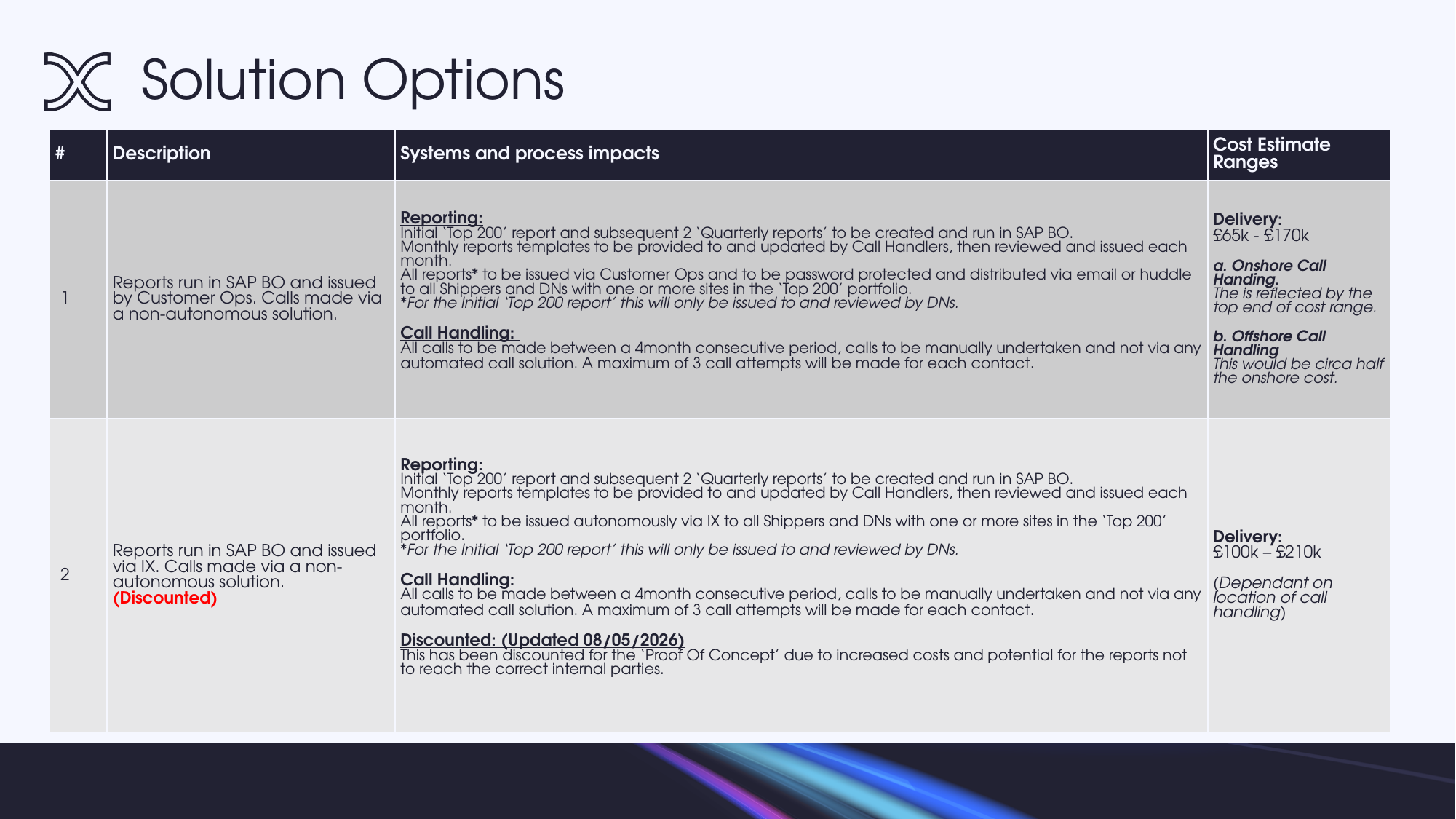

# Solution Options
| # | Description | Systems and process impacts | Cost Estimate Ranges |
| --- | --- | --- | --- |
| 1 | Reports run in SAP BO and issued by Customer Ops. Calls made via a non-autonomous solution. | Reporting: Initial ‘Top 200’ report and subsequent 2 ‘Quarterly reports’ to be created and run in SAP BO. Monthly reports templates to be provided to and updated by Call Handlers, then reviewed and issued each month. All reports\* to be issued via Customer Ops and to be password protected and distributed via email or huddle to all Shippers and DNs with one or more sites in the ‘Top 200’ portfolio. \*For the Initial ‘Top 200 report’ this will only be issued to and reviewed by DNs. Call Handling: All calls to be made between a 4month consecutive period, calls to be manually undertaken and not via any automated call solution. A maximum of 3 call attempts will be made for each contact. | Delivery: £65k - £170k a. Onshore Call Handing. The is reflected by the top end of cost range. b. Offshore Call Handling This would be circa half the onshore cost. |
| 2 | Reports run in SAP BO and issued via IX. Calls made via a non-autonomous solution. (Discounted) | Reporting: Initial ‘Top 200’ report and subsequent 2 ‘Quarterly reports’ to be created and run in SAP BO. Monthly reports templates to be provided to and updated by Call Handlers, then reviewed and issued each month. All reports\* to be issued autonomously via IX to all Shippers and DNs with one or more sites in the ‘Top 200’ portfolio. \*For the Initial ‘Top 200 report’ this will only be issued to and reviewed by DNs. Call Handling: All calls to be made between a 4month consecutive period, calls to be manually undertaken and not via any automated call solution. A maximum of 3 call attempts will be made for each contact. Discounted: (Updated 08/05/2026) This has been discounted for the ‘Proof Of Concept’ due to increased costs and potential for the reports not to reach the correct internal parties. | Delivery: £100k – £210k (Dependant on location of call handling) |